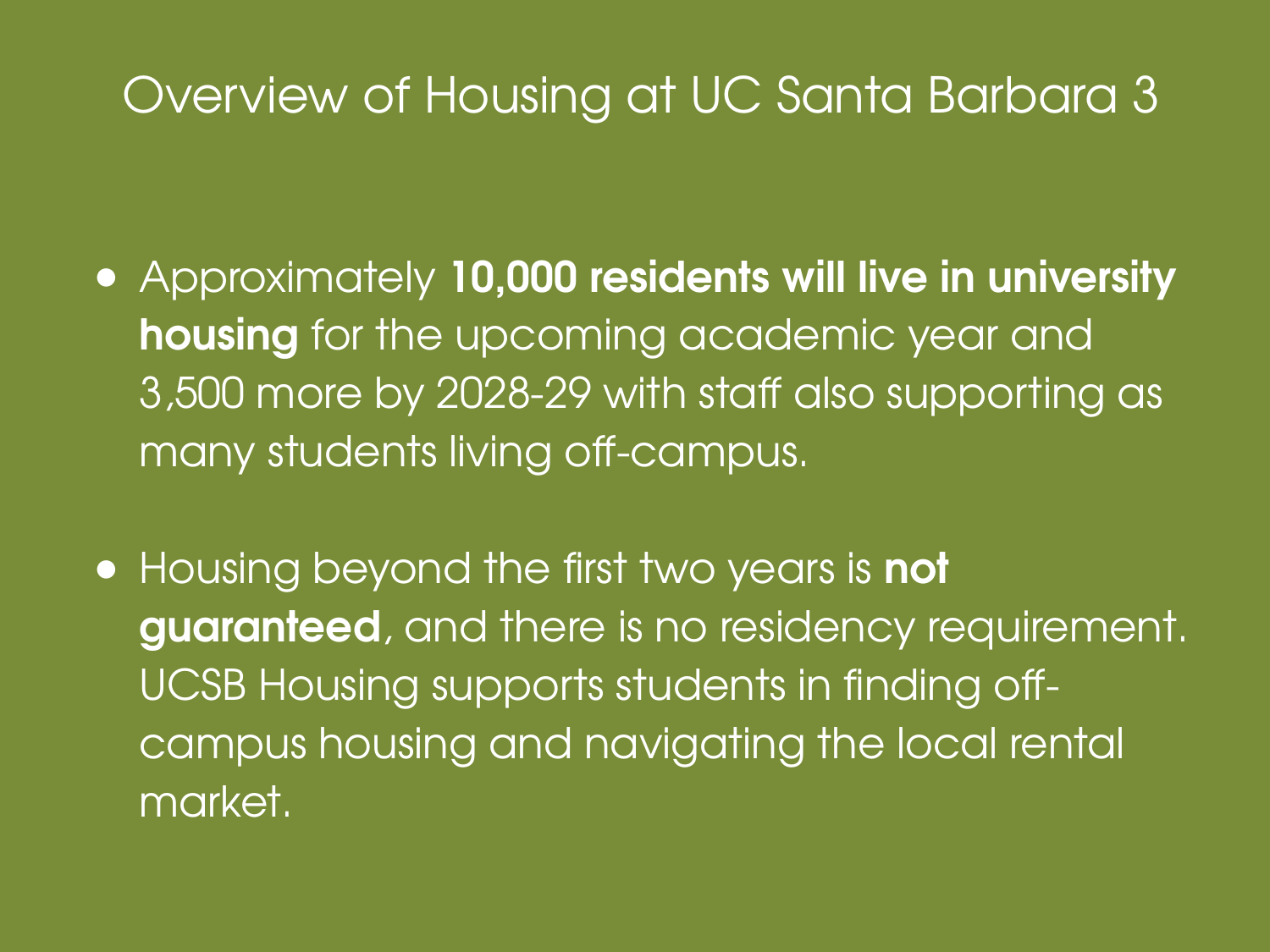

# Overview of Housing at UC Santa Barbara 3

Approximately 10,000 residents will live in university housing for the upcoming academic year and 3,500 more by 2028-29 with staff also supporting as many students living off-campus.

Housing beyond the first two years is not guaranteed, and there is no residency requirement. UCSB Housing supports students in finding off-campus housing and navigating the local rental market.